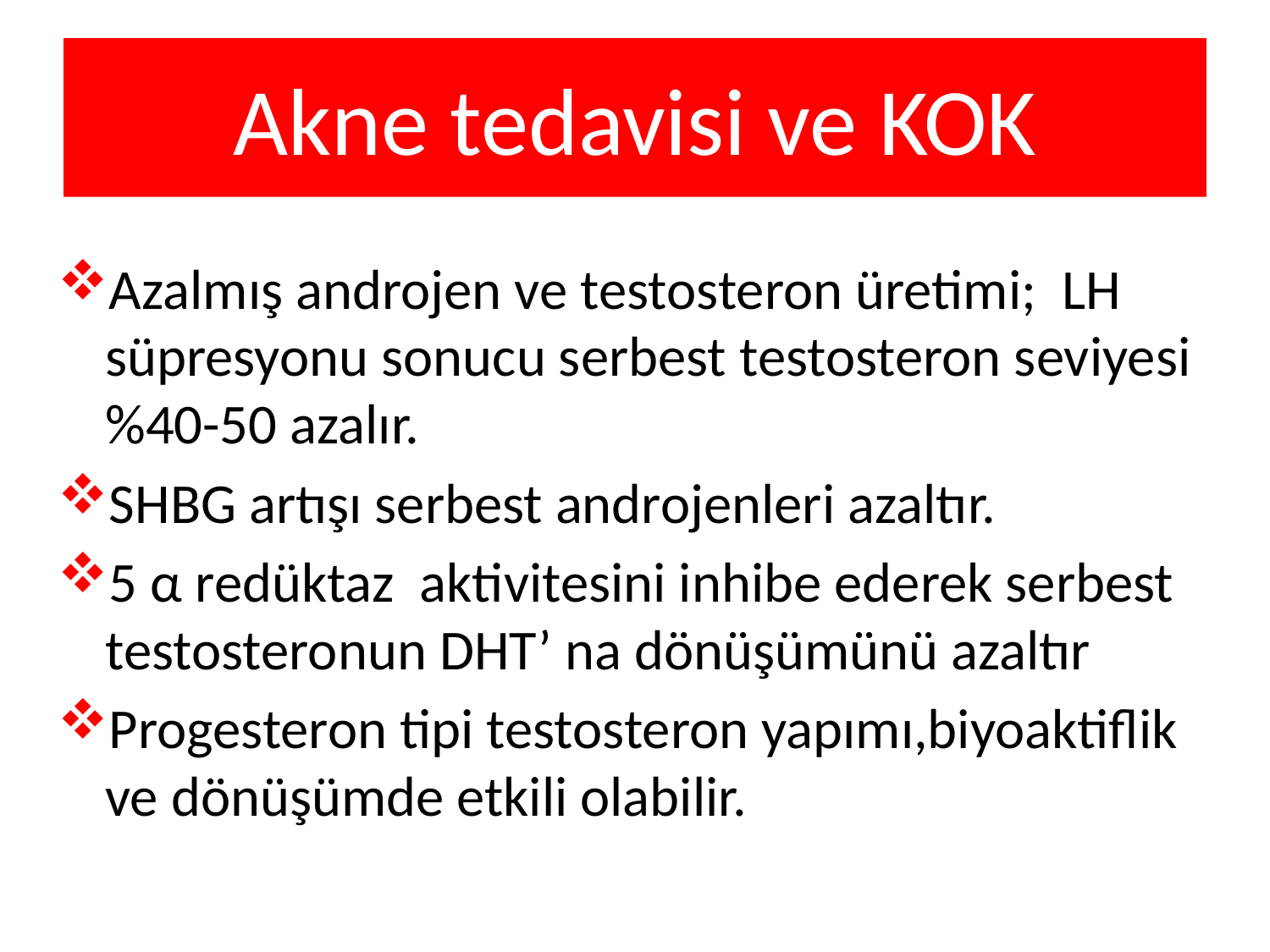

# Akne tedavisi ve KOK
Azalmış androjen ve testosteron üretimi;  LH süpresyonu sonucu serbest testosteron seviyesi %40-50 azalır.
SHBG artışı serbest androjenleri azaltır.
5 α redüktaz  aktivitesini inhibe ederek serbest testosteronun DHT’ na dönüşümünü azaltır
Progesteron tipi testosteron yapımı,biyoaktiflik ve dönüşümde etkili olabilir.